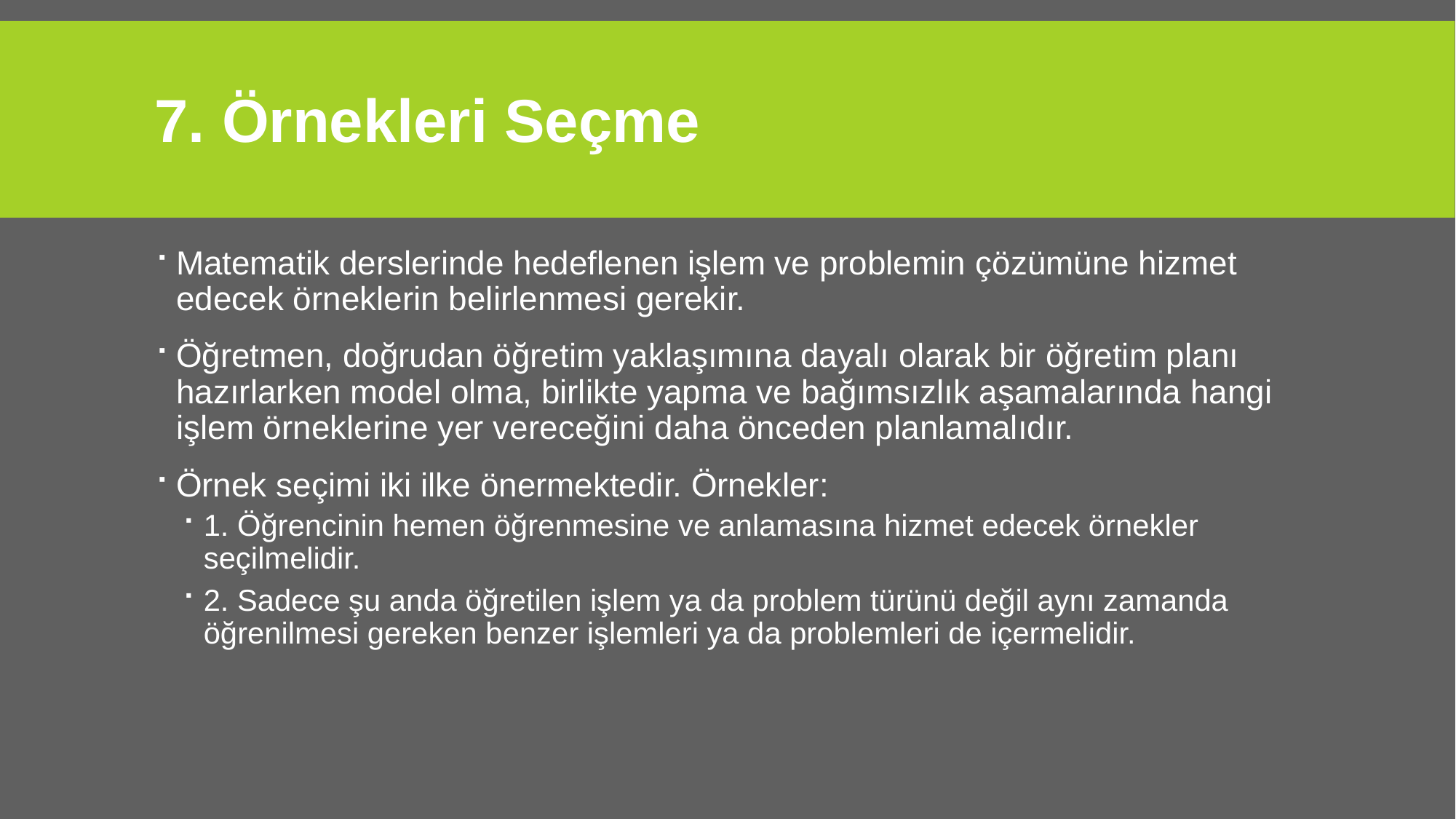

# 7. Örnekleri Seçme
Matematik derslerinde hedeflenen işlem ve problemin çözümüne hizmet edecek örneklerin belirlenmesi gerekir.
Öğretmen, doğrudan öğretim yaklaşımına dayalı olarak bir öğretim planı hazırlarken model olma, birlikte yapma ve bağımsızlık aşamalarında hangi işlem örneklerine yer vereceğini daha önceden planlamalıdır.
Örnek seçimi iki ilke önermektedir. Örnekler:
1. Öğrencinin hemen öğrenmesine ve anlamasına hizmet edecek örnekler seçilmelidir.
2. Sadece şu anda öğretilen işlem ya da problem türünü değil aynı zamanda öğrenilmesi gereken benzer işlemleri ya da problemleri de içermelidir.